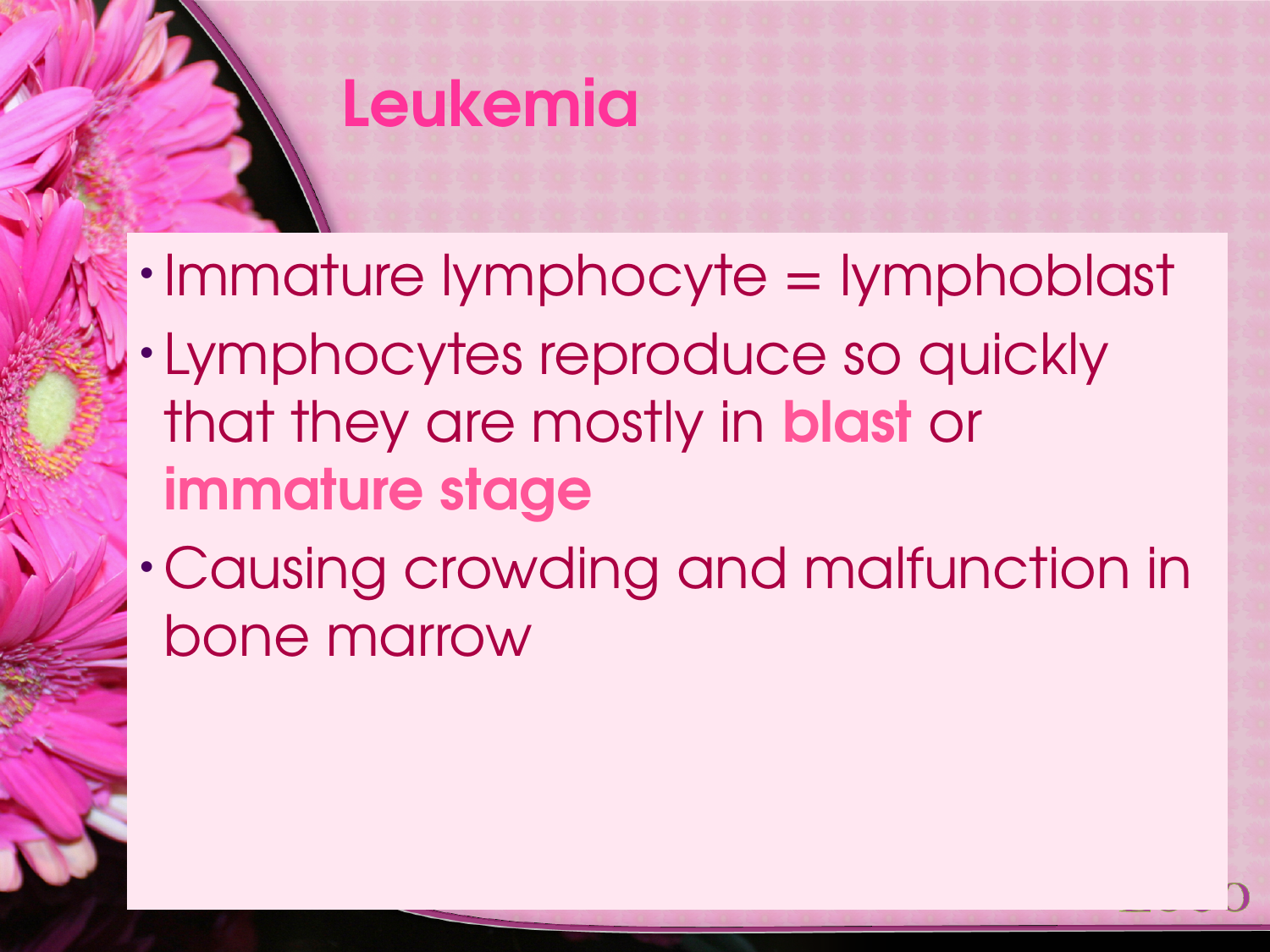

# Leukemia
Immature lymphocyte = lymphoblast
Lymphocytes reproduce so quickly that they are mostly in blast or immature stage
Causing crowding and malfunction in bone marrow